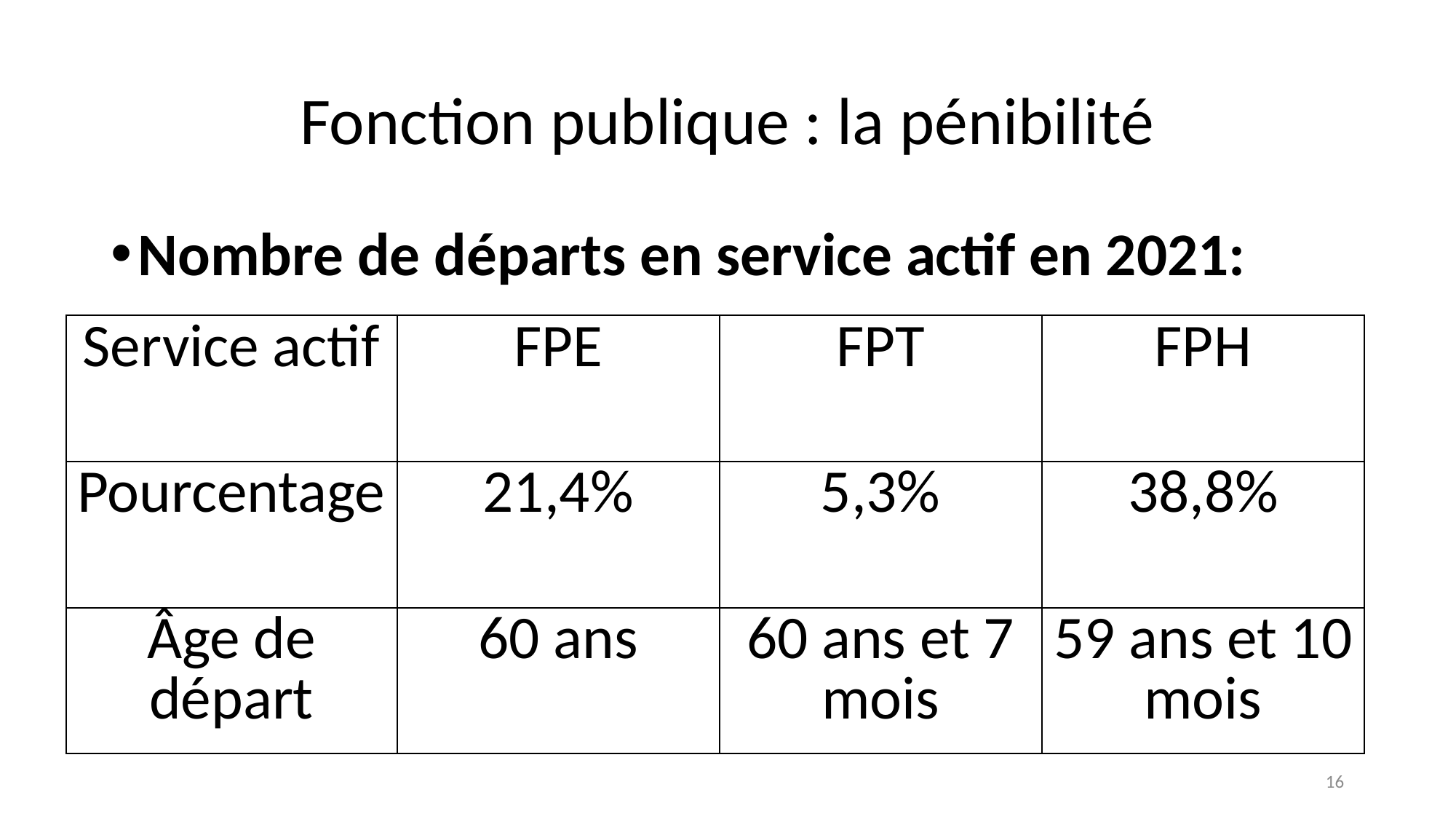

# Fonction publique : la pénibilité
Nombre de départs en service actif en 2021:

| Service actif | FPE | FPT | FPH |
| --- | --- | --- | --- |
| Pourcentage | 21,4% | 5,3% | 38,8% |
| Âge de départ | 60 ans | 60 ans et 7 mois | 59 ans et 10 mois |
16